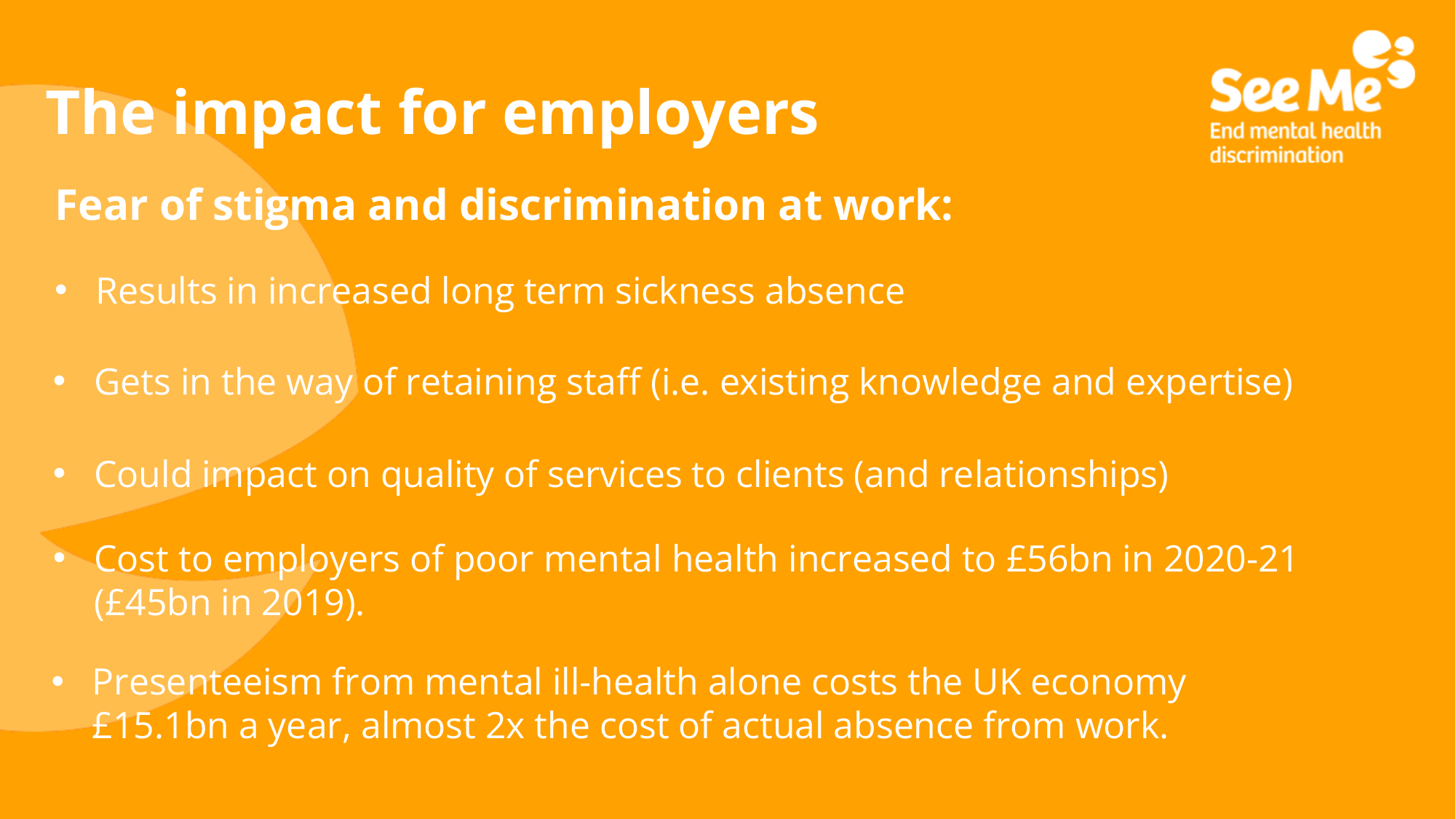

The impact for employers
Fear of stigma and discrimination at work:

Results in increased long term sickness absence
Gets in the way of retaining staff (i.e. existing knowledge and expertise)
Could impact on quality of services to clients (and relationships)
Cost to employers of poor mental health increased to £56bn in 2020-21 (£45bn in 2019).
Presenteeism from mental ill-health alone costs the UK economy £15.1bn a year, almost 2x the cost of actual absence from work.